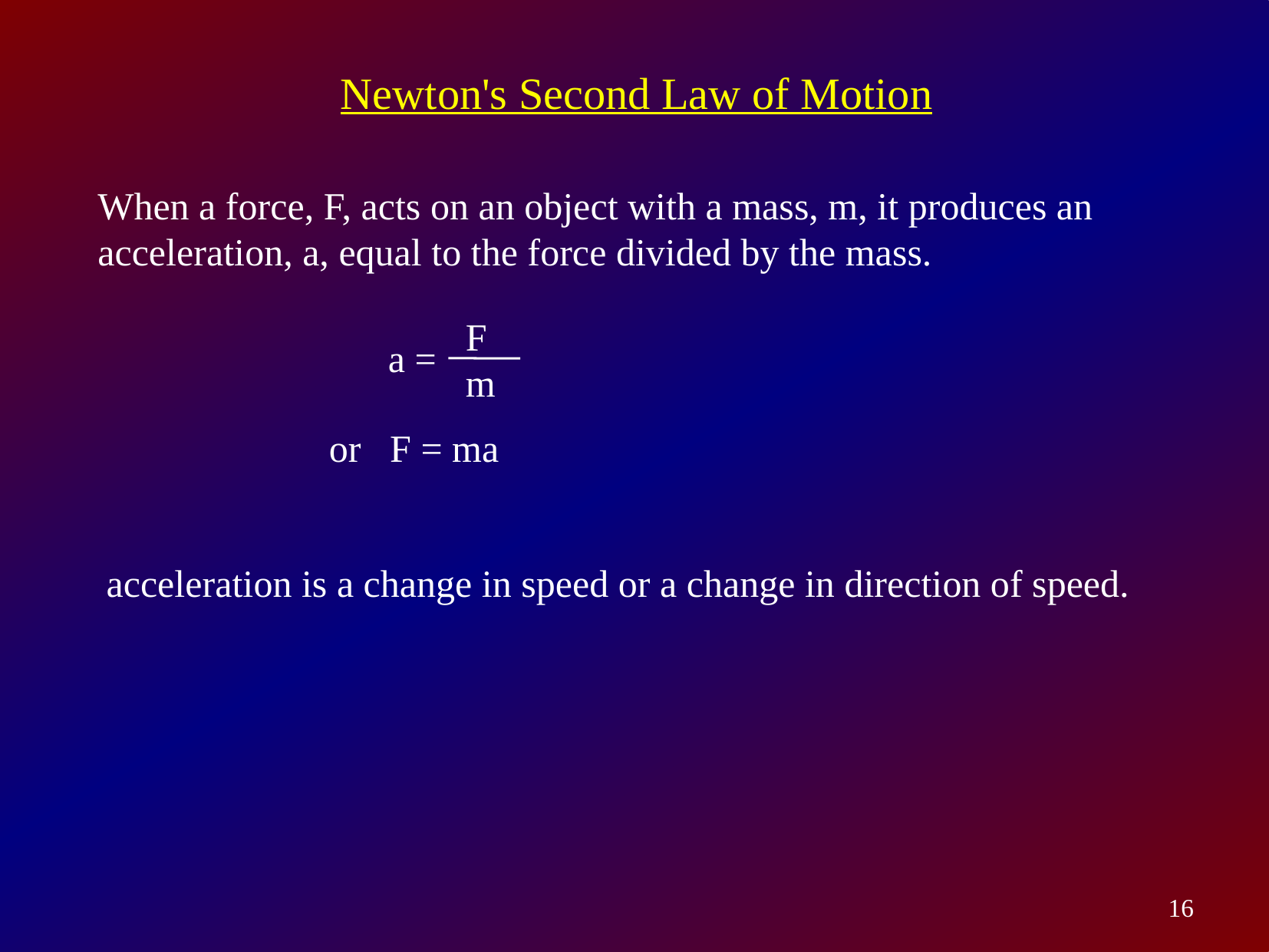

Newton's Second Law of Motion
When a force, F, acts on an object with a mass, m, it produces an acceleration, a, equal to the force divided by the mass.
F
m
a =

or   F = ma
acceleration is a change in speed or a change in direction of speed.
16